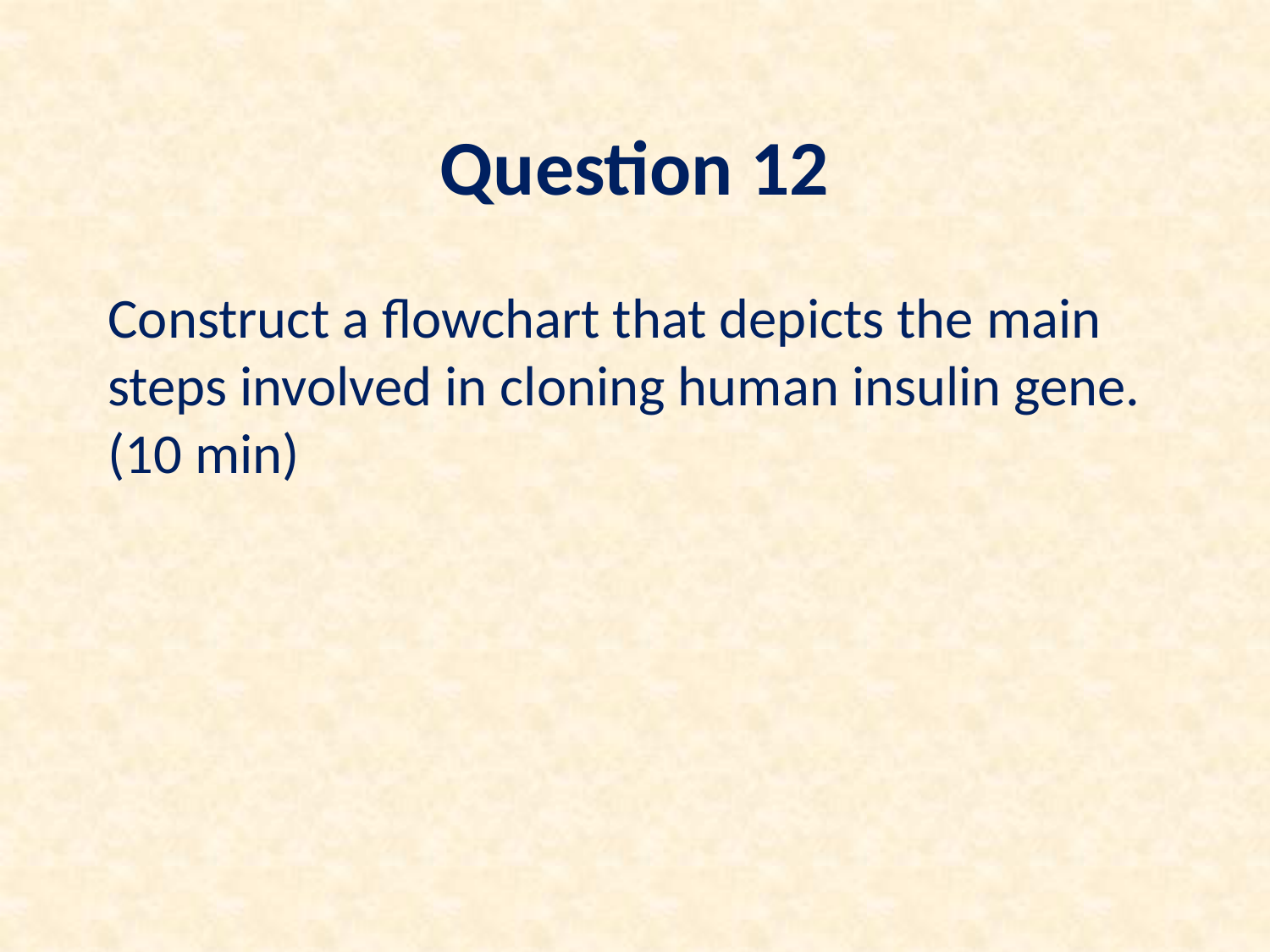

# Question 12
Construct a flowchart that depicts the main steps involved in cloning human insulin gene. (10 min)